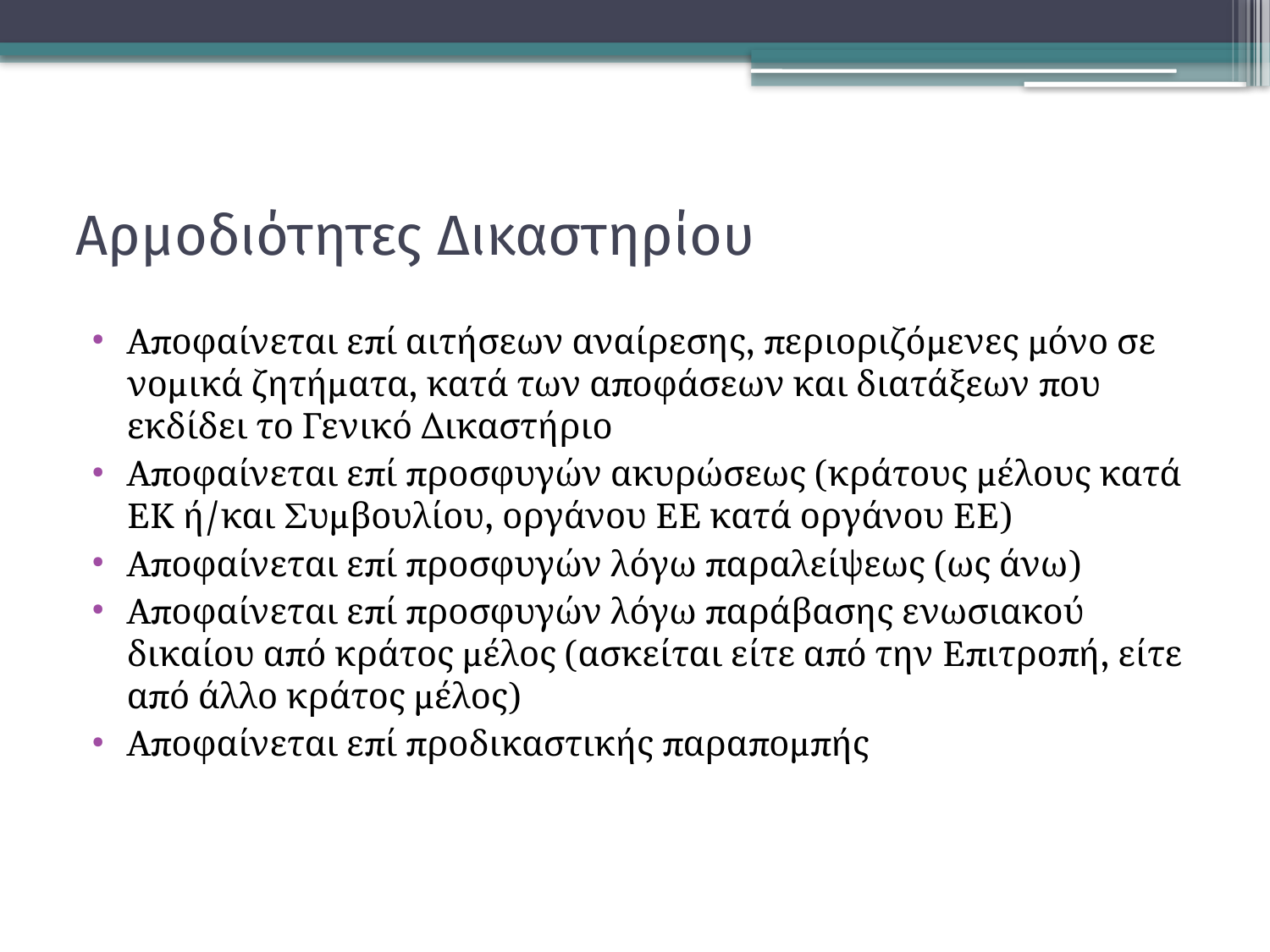

# Αρμοδιότητες Δικαστηρίου
Αποφαίνεται επί αιτήσεων αναίρεσης, περιοριζόμενες μόνο σε νομικά ζητήματα, κατά των αποφάσεων και διατάξεων που εκδίδει το Γενικό Δικαστήριο
Αποφαίνεται επί προσφυγών ακυρώσεως (κράτους μέλους κατά ΕΚ ή/και Συμβουλίου, οργάνου ΕΕ κατά οργάνου ΕΕ)
Αποφαίνεται επί προσφυγών λόγω παραλείψεως (ως άνω)
Αποφαίνεται επί προσφυγών λόγω παράβασης ενωσιακού δικαίου από κράτος μέλος (ασκείται είτε από την Επιτροπή, είτε από άλλο κράτος μέλος)
Αποφαίνεται επί προδικαστικής παραπομπής